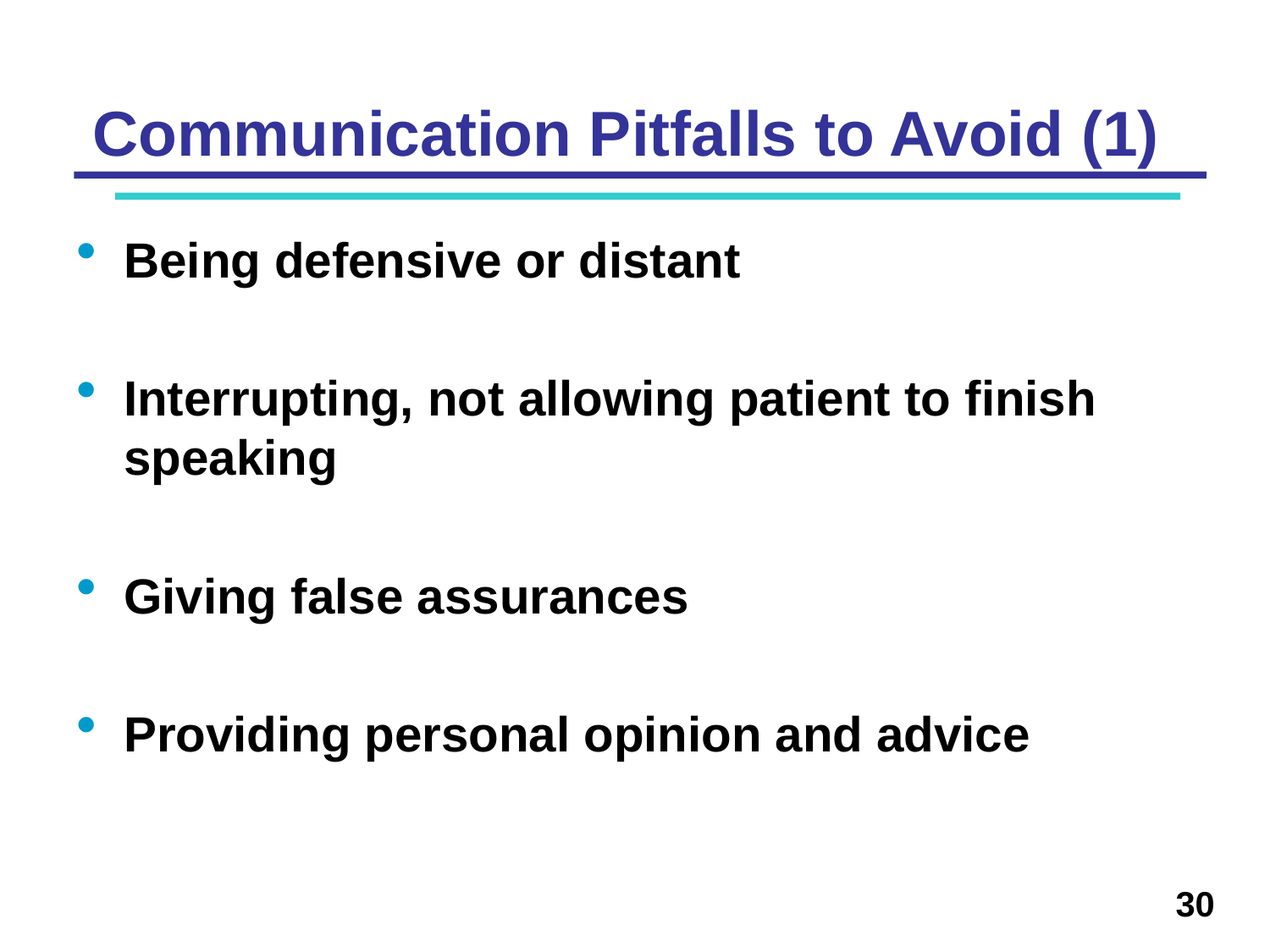

# Communication Pitfalls to Avoid (1)
Being defensive or distant

Interrupting, not allowing patient to finish speaking

Giving false assurances

Providing personal opinion and advice

30